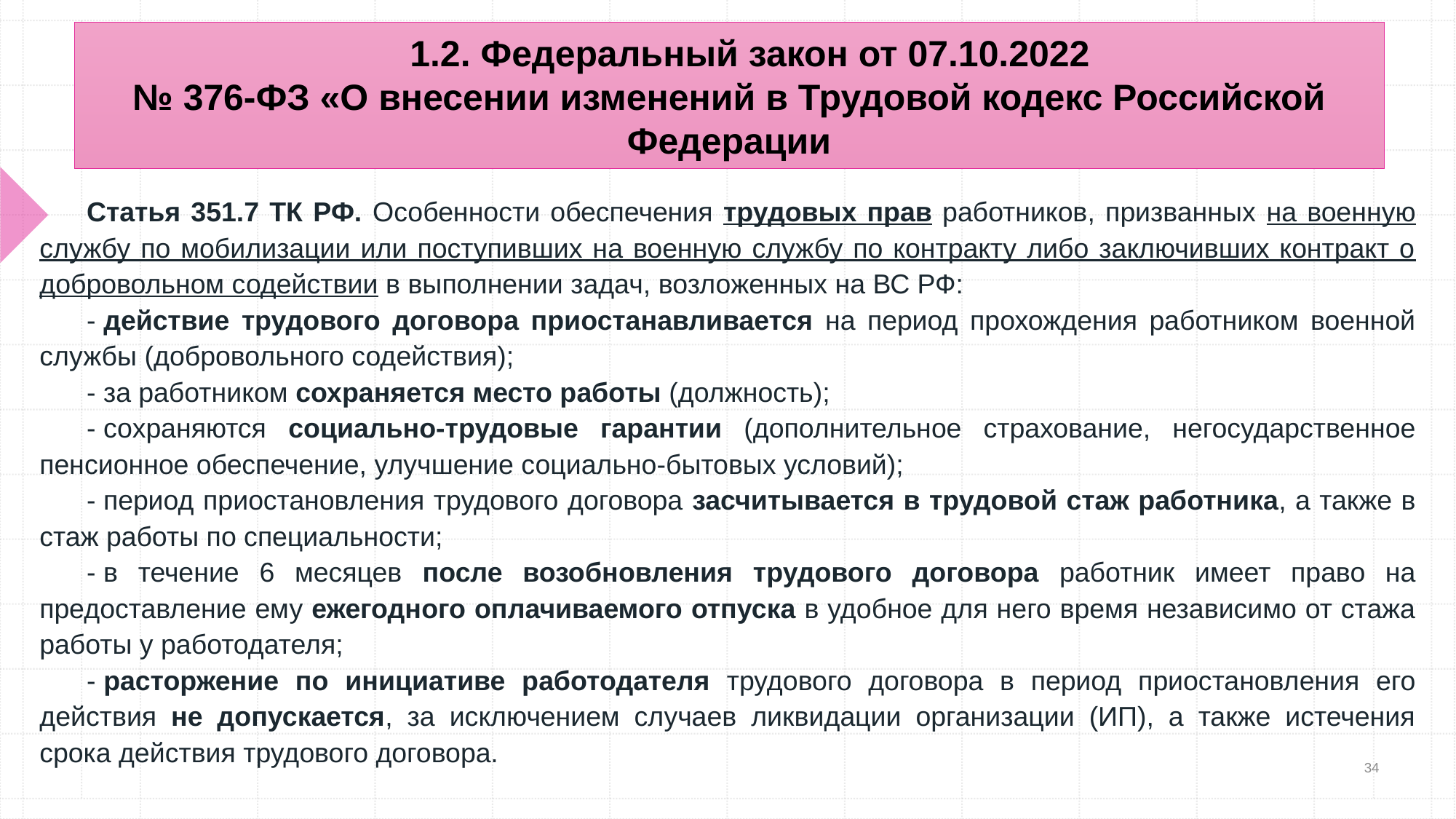

1.2. Федеральный закон от 07.10.2022
№ 376-ФЗ «О внесении изменений в Трудовой кодекс Российской Федерации
Статья 351.7 ТК РФ. Особенности обеспечения трудовых прав работников, призванных на военную службу по мобилизации или поступивших на военную службу по контракту либо заключивших контракт о добровольном содействии в выполнении задач, возложенных на ВС РФ:
- действие трудового договора приостанавливается на период прохождения работником военной службы (добровольного содействия);
- за работником сохраняется место работы (должность);
- сохраняются социально-трудовые гарантии (дополнительное страхование, негосударственное пенсионное обеспечение, улучшение социально-бытовых условий);
- период приостановления трудового договора засчитывается в трудовой стаж работника, а также в стаж работы по специальности;
- в течение 6 месяцев после возобновления трудового договора работник имеет право на предоставление ему ежегодного оплачиваемого отпуска в удобное для него время независимо от стажа работы у работодателя;
- расторжение по инициативе работодателя трудового договора в период приостановления его действия не допускается, за исключением случаев ликвидации организации (ИП), а также истечения срока действия трудового договора.
34